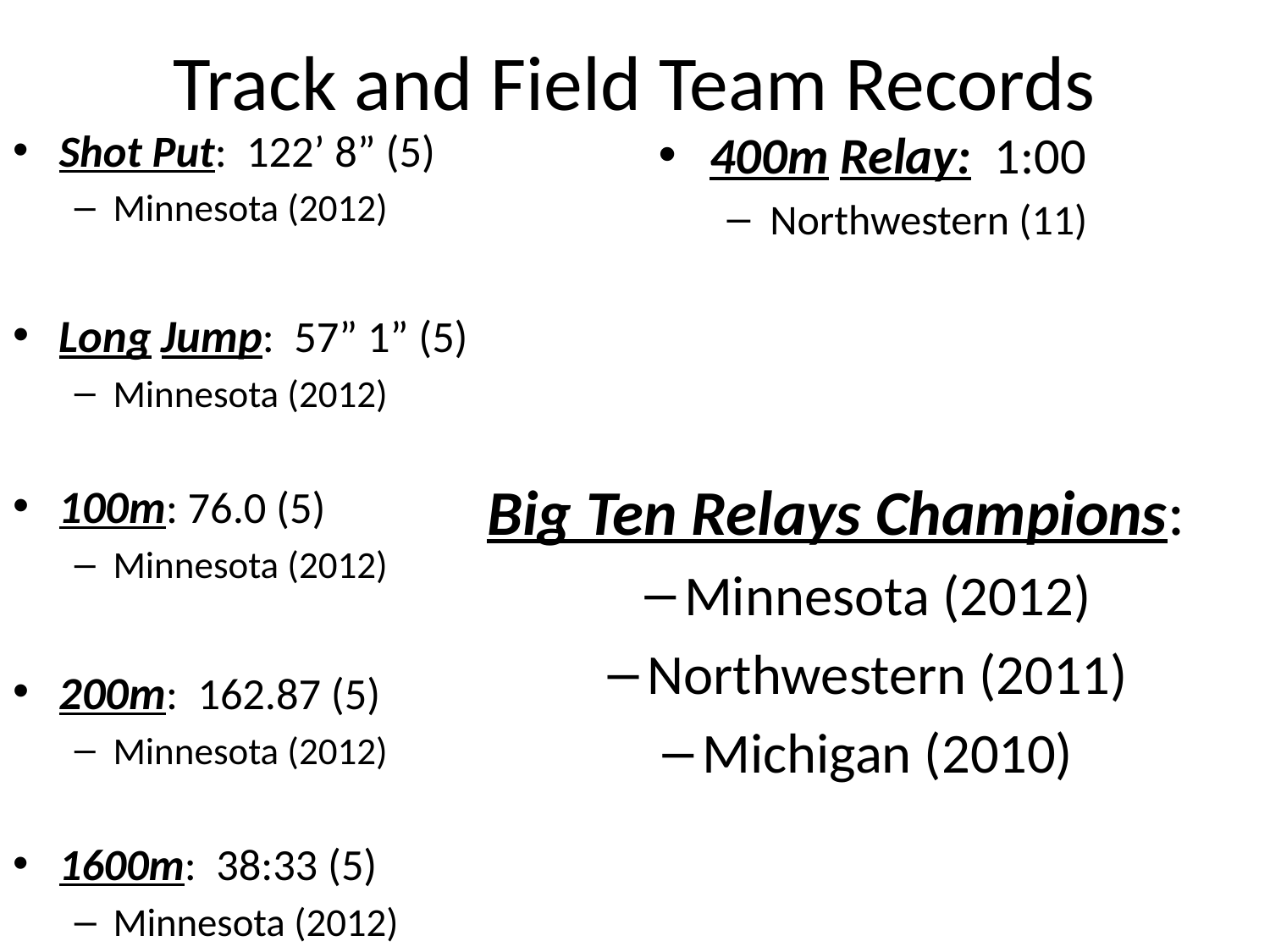

# Track and Field Team Records
Shot Put:  122’ 8” (5)
Minnesota (2012)

Long Jump:  57” 1” (5)
Minnesota (2012)

100m: 76.0 (5)
Minnesota (2012)

200m:  162.87 (5)
Minnesota (2012)

1600m:  38:33 (5)
Minnesota (2012)

400m Relay:  1:00
Northwestern (11)

Big Ten Relays Champions:
Minnesota (2012)
Northwestern (2011)
Michigan (2010)